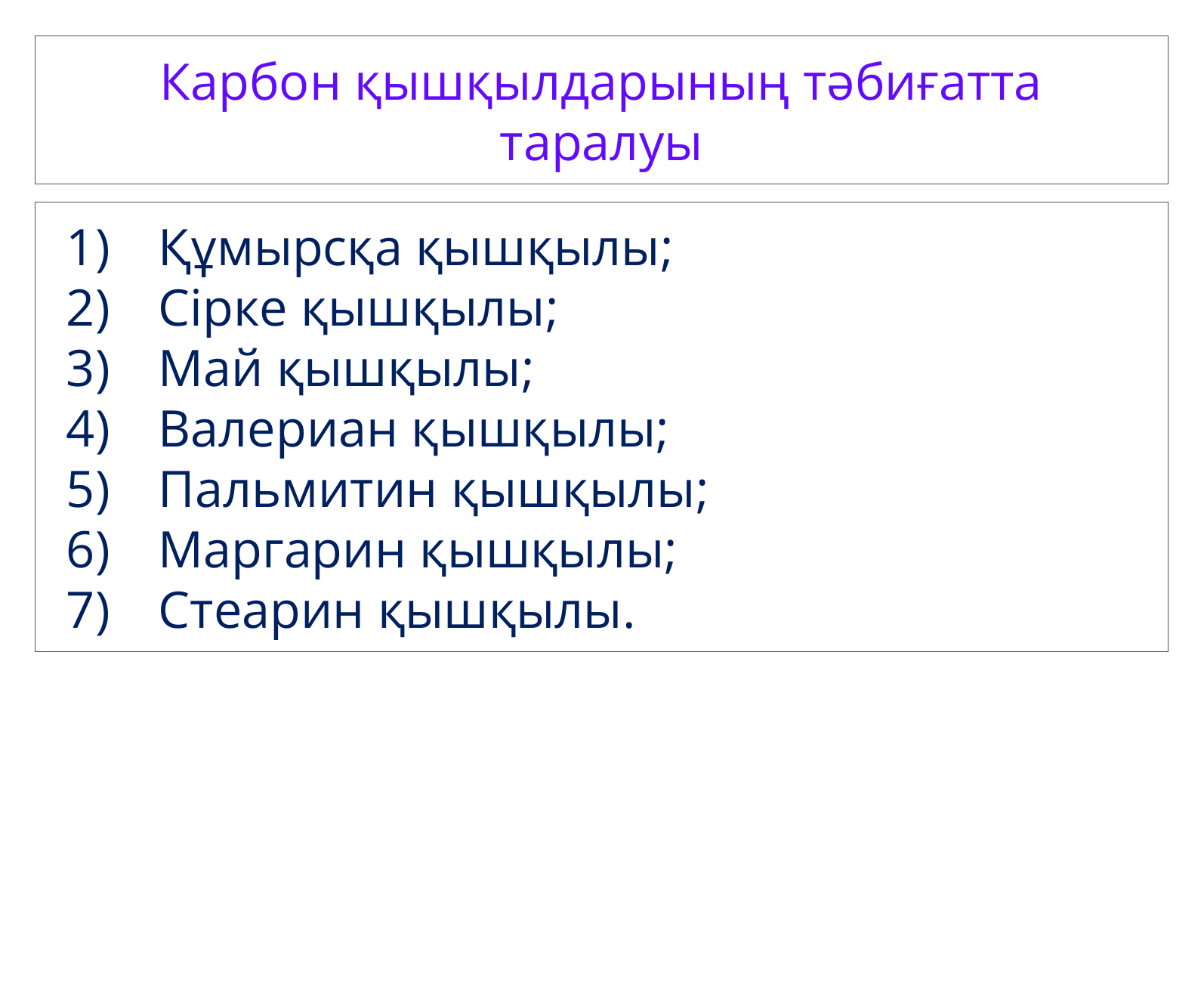

Карбон қышқылдарының тәбиғатта таралуы
Құмырсқа қышқылы;
Сірке қышқылы;
Май қышқылы;
Валериан қышқылы;
Пальмитин қышқылы;
Маргарин қышқылы;
Стеарин қышқылы.